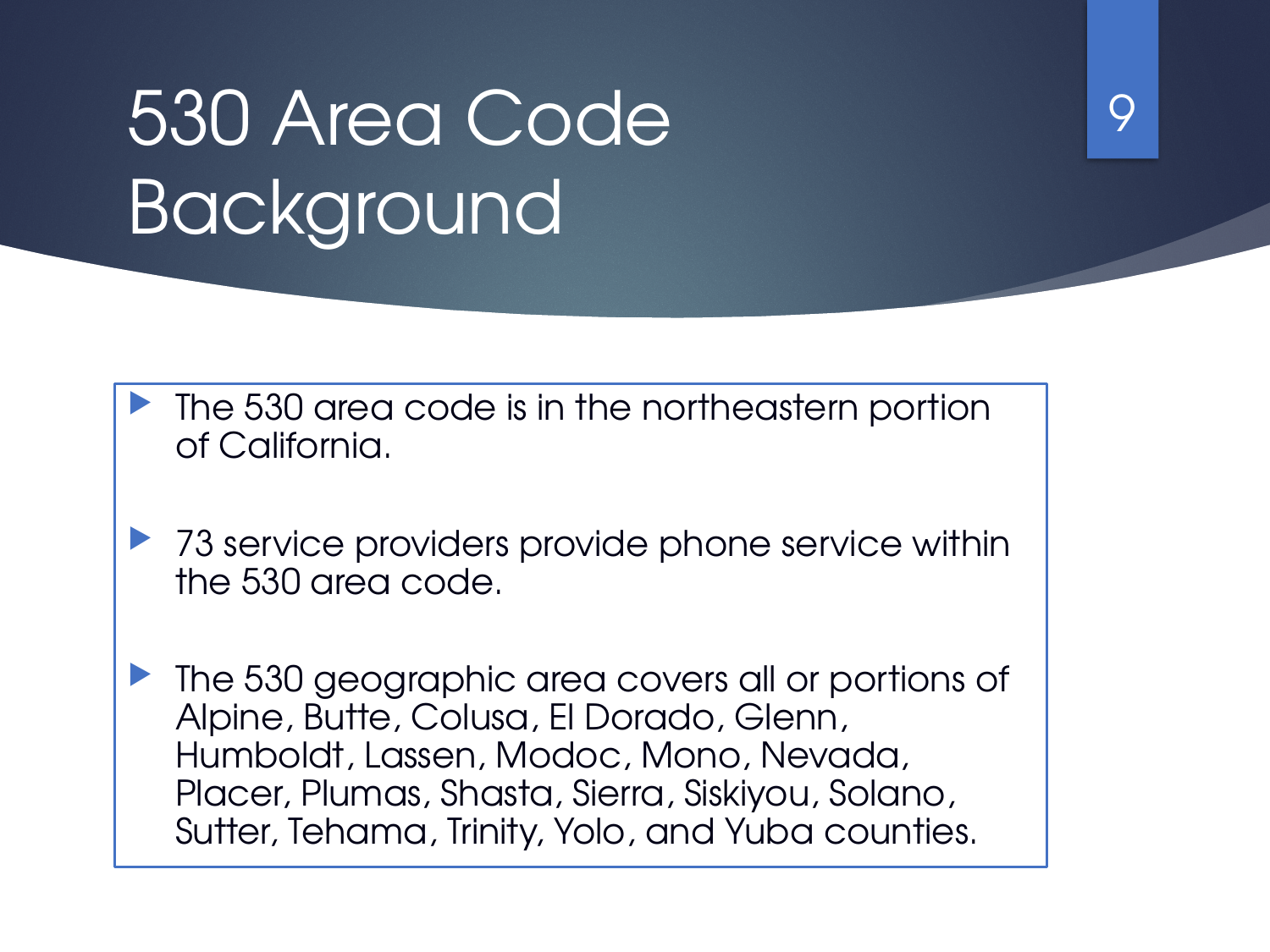

9
# 530 Area Code Background

The 530 area code is in the northeastern portion of California.

73 service providers provide phone service within the 530 area code.

The 530 geographic area covers all or portions of Alpine, Butte, Colusa, El Dorado, Glenn, Humboldt, Lassen, Modoc, Mono, Nevada, Placer, Plumas, Shasta, Sierra, Siskiyou, Solano, Sutter, Tehama, Trinity, Yolo, and Yuba counties.